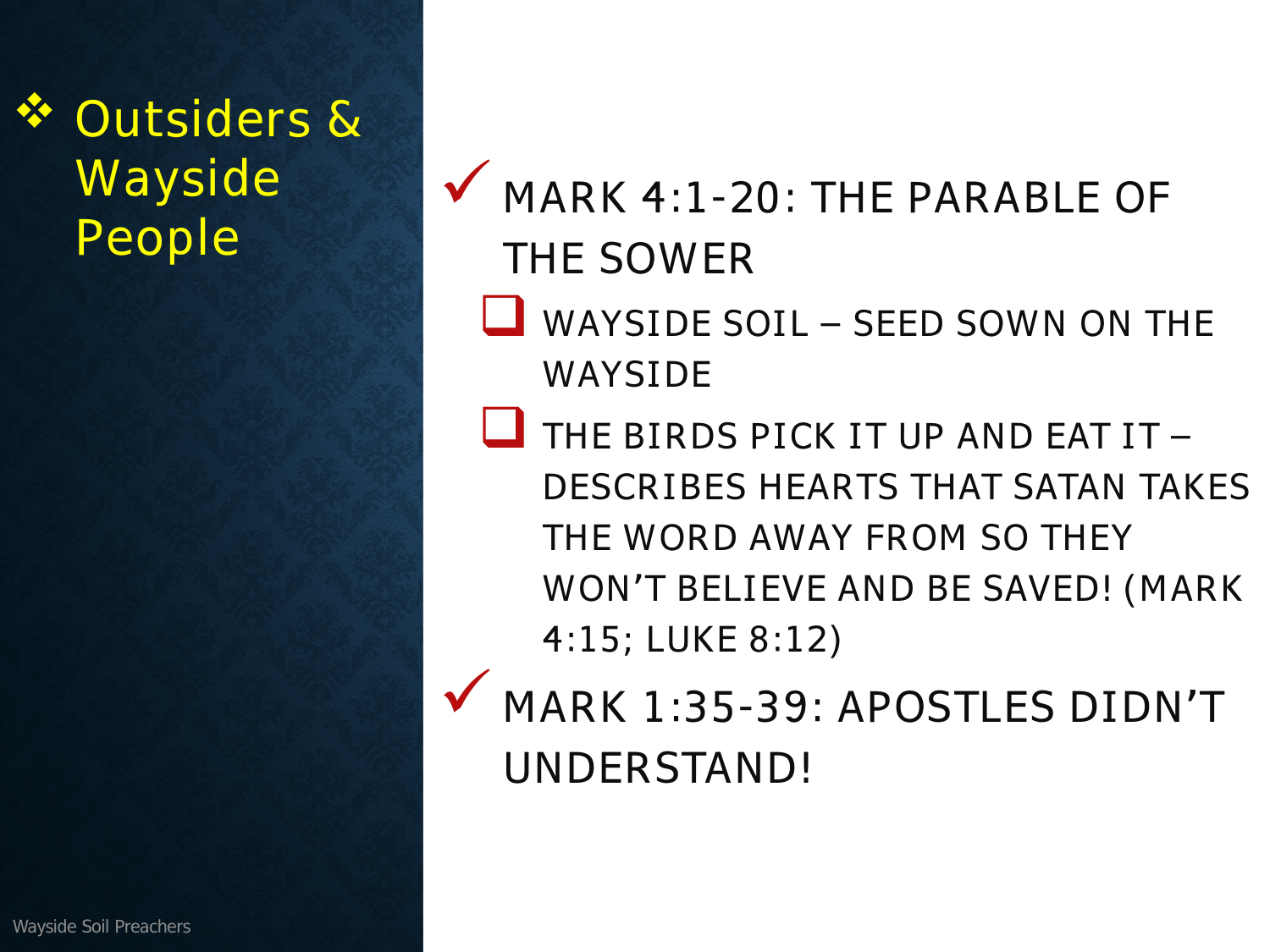

Mark 4:1-20: The Parable of the Sower
Wayside Soil – Seed sown on the wayside
The birds pick it up and eat it – describes hearts that Satan takes the word away from so they won’t believe and be saved! (Mark 4:15; Luke 8:12)
Mark 1:35-39: Apostles Didn’t understand!
Outsiders & Wayside People
Wayside Soil Preachers